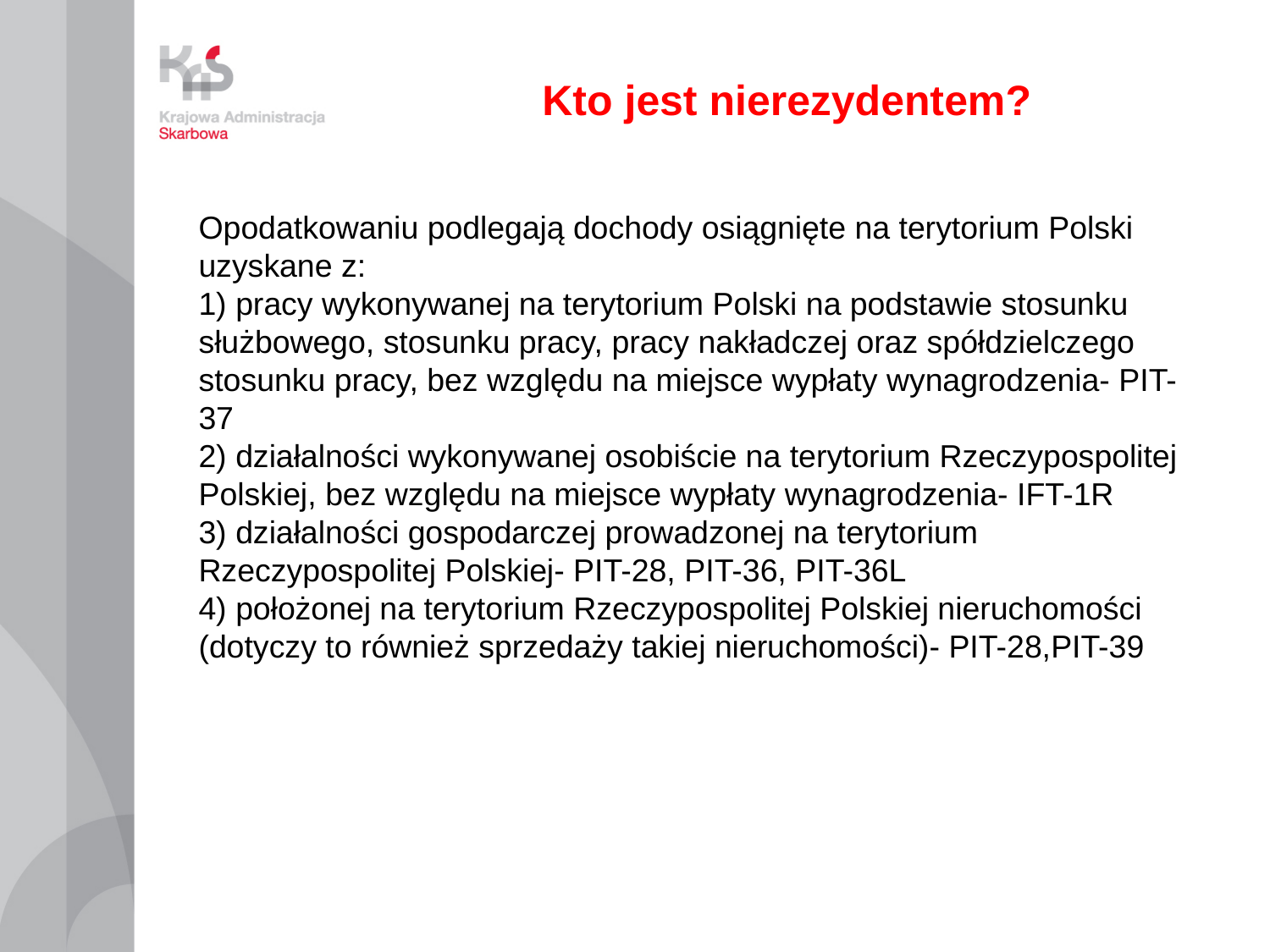

Kto jest nierezydentem?

Opodatkowaniu podlegają dochody osiągnięte na terytorium Polski uzyskane z:
1) pracy wykonywanej na terytorium Polski na podstawie stosunku służbowego, stosunku pracy, pracy nakładczej oraz spółdzielczego stosunku pracy, bez względu na miejsce wypłaty wynagrodzenia- PIT-37
2) działalności wykonywanej osobiście na terytorium Rzeczypospolitej Polskiej, bez względu na miejsce wypłaty wynagrodzenia- IFT-1R
3) działalności gospodarczej prowadzonej na terytorium Rzeczypospolitej Polskiej- PIT-28, PIT-36, PIT-36L
4) położonej na terytorium Rzeczypospolitej Polskiej nieruchomości (dotyczy to również sprzedaży takiej nieruchomości)- PIT-28,PIT-39